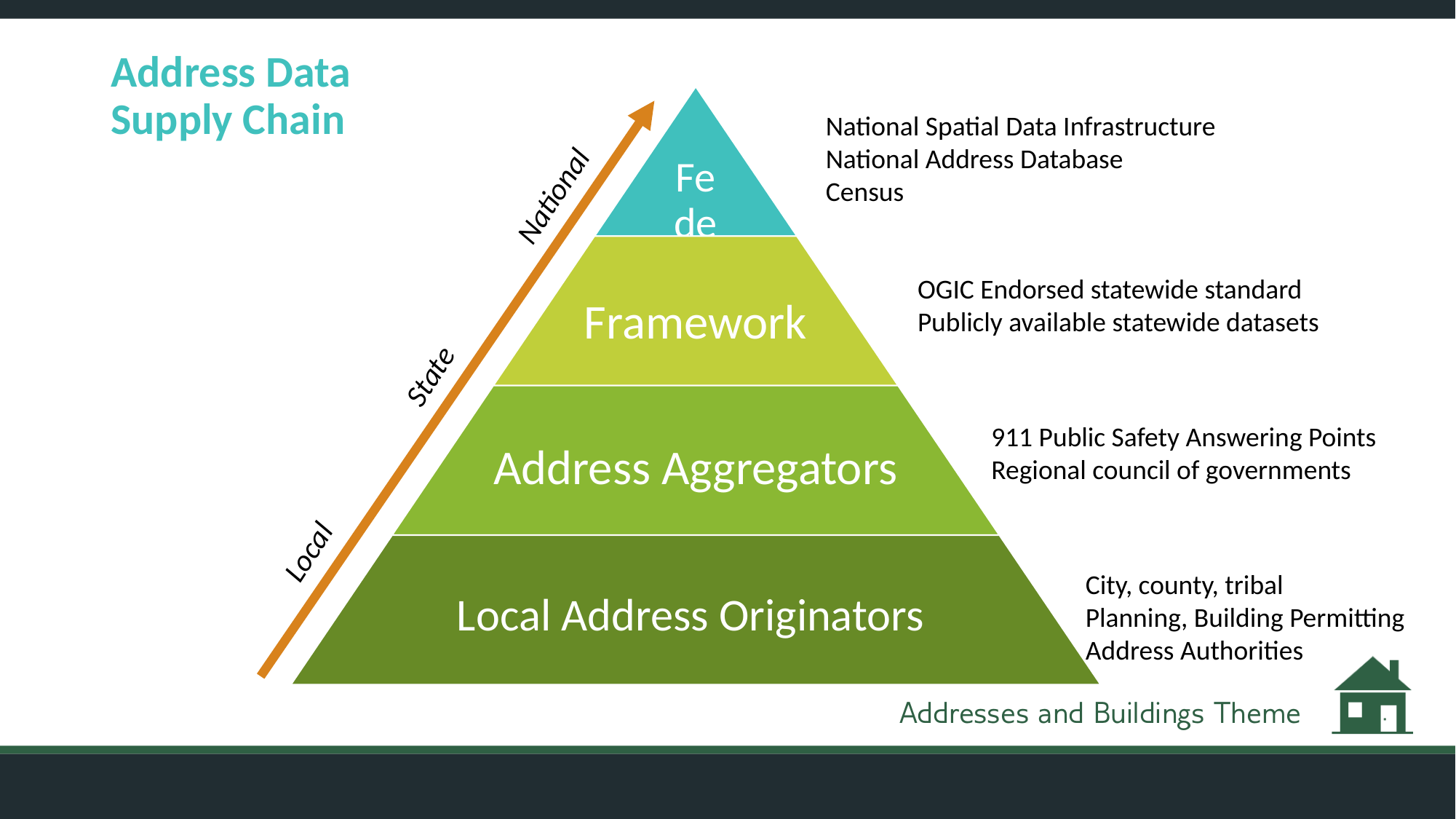

# Address Data Supply Chain

Federal
Framework
Address Aggregators
Local Address Originators
National Spatial Data Infrastructure
National Address Database
Census
National

OGIC Endorsed statewide standard
Publicly available statewide datasets
State
911 Public Safety Answering Points Regional council of governments
Local
City, county, tribal
Planning, Building Permitting
Address Authorities